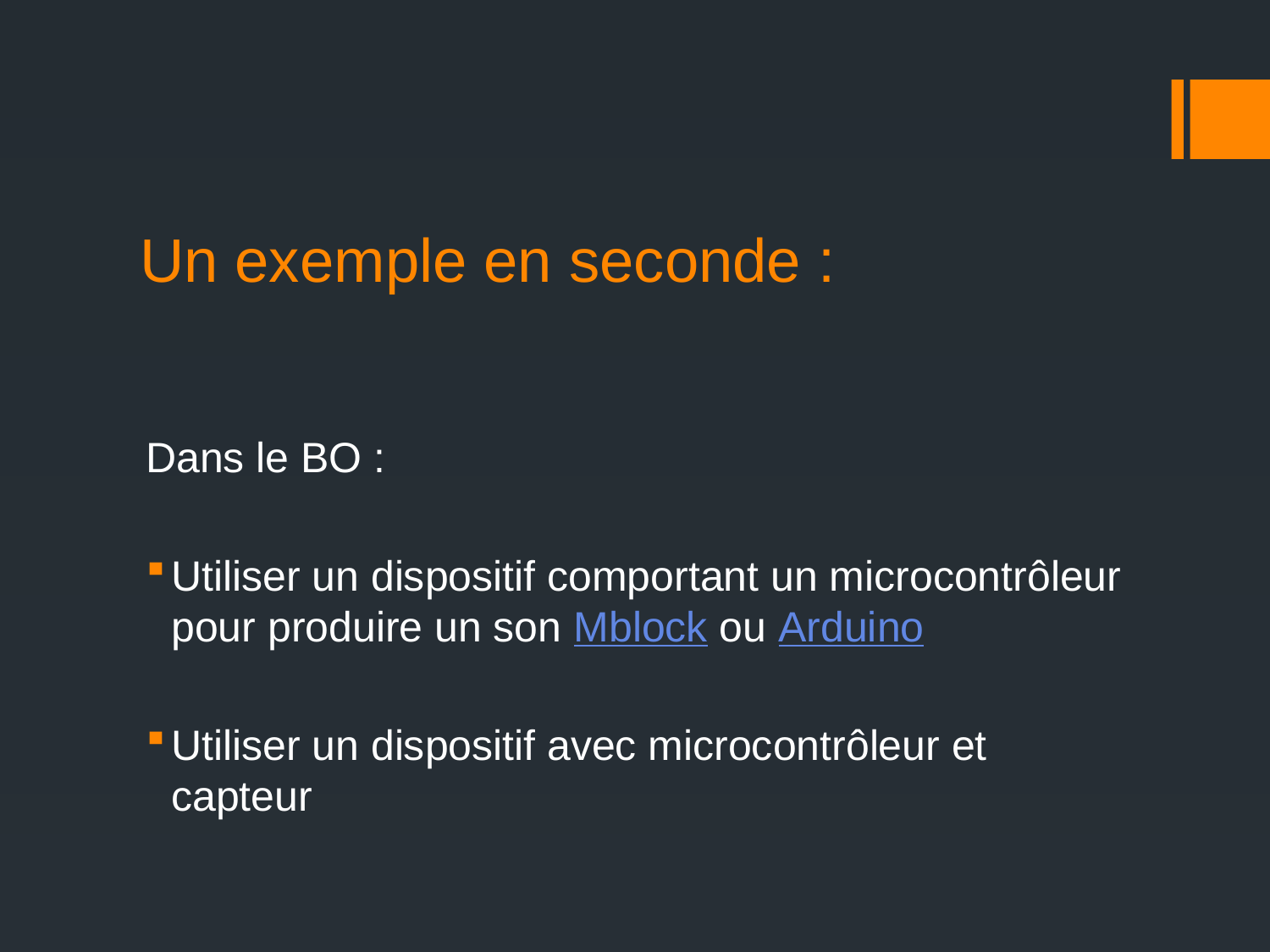

# Un exemple en seconde :
Dans le BO :

Utiliser un dispositif comportant un microcontrôleur pour produire un son Mblock ou Arduino

Utiliser un dispositif avec microcontrôleur et capteur